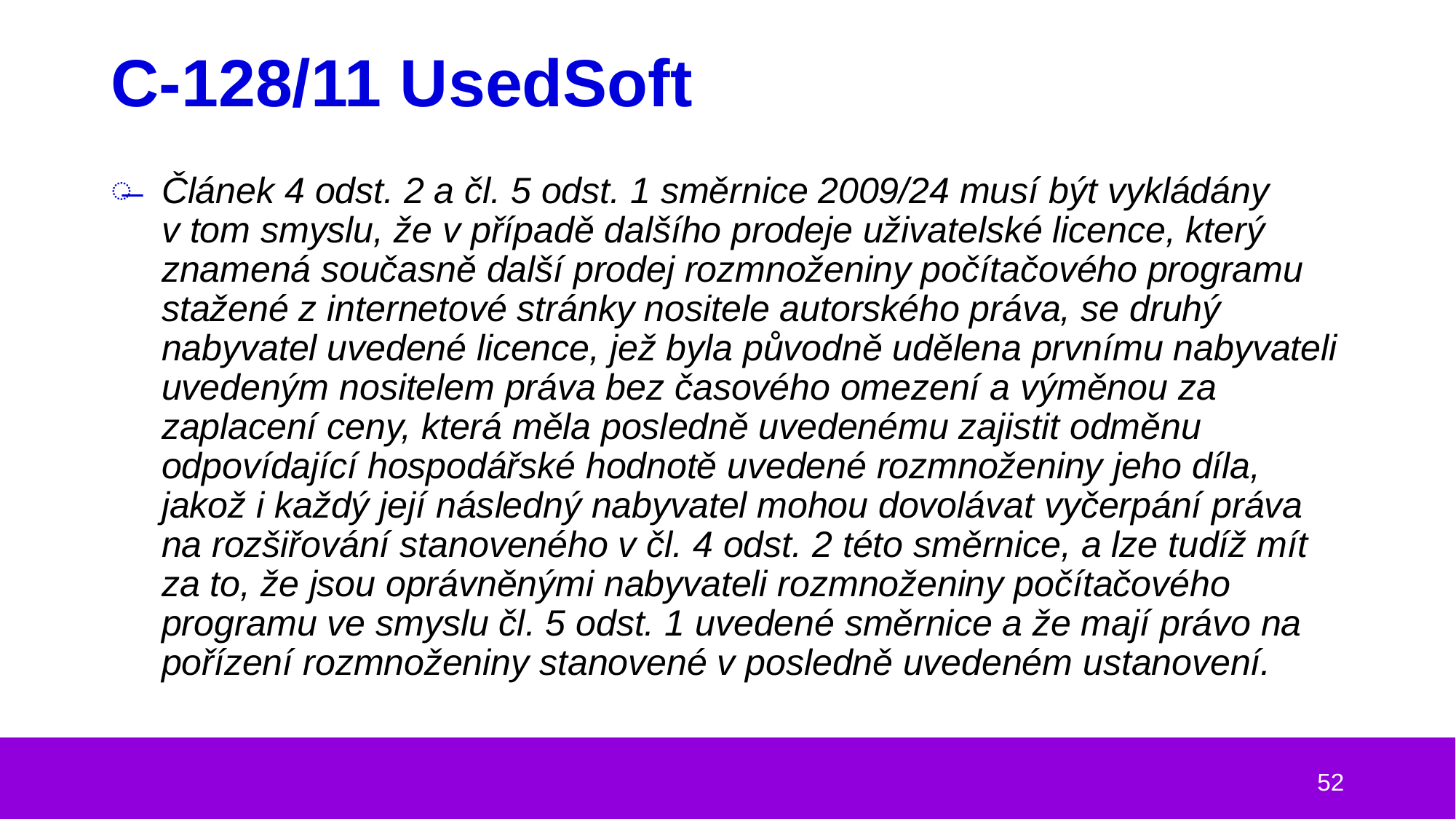

# C-128/11 UsedSoft
Článek 4 odst. 2 a čl. 5 odst. 1 směrnice 2009/24 musí být vykládány v tom smyslu, že v případě dalšího prodeje uživatelské licence, který znamená současně další prodej rozmnoženiny počítačového programu stažené z internetové stránky nositele autorského práva, se druhý nabyvatel uvedené licence, jež byla původně udělena prvnímu nabyvateli uvedeným nositelem práva bez časového omezení a výměnou za zaplacení ceny, která měla posledně uvedenému zajistit odměnu odpovídající hospodářské hodnotě uvedené rozmnoženiny jeho díla, jakož i každý její následný nabyvatel mohou dovolávat vyčerpání práva na rozšiřování stanoveného v čl. 4 odst. 2 této směrnice, a lze tudíž mít za to, že jsou oprávněnými nabyvateli rozmnoženiny počítačového programu ve smyslu čl. 5 odst. 1 uvedené směrnice a že mají právo na pořízení rozmnoženiny stanovené v posledně uvedeném ustanovení.

52